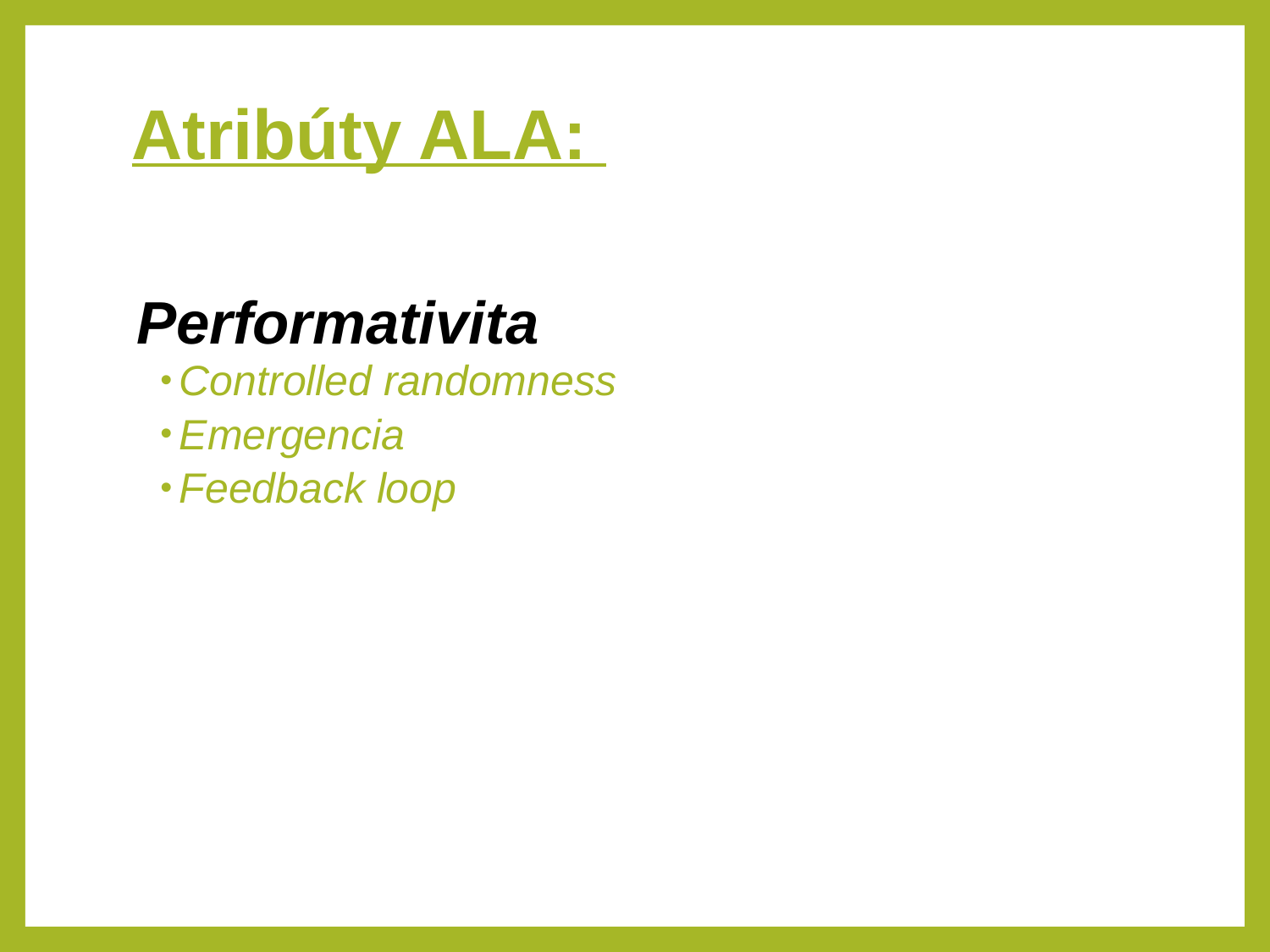

# Atribúty ALA:
Performativita
Controlled randomness
Emergencia
Feedback loop